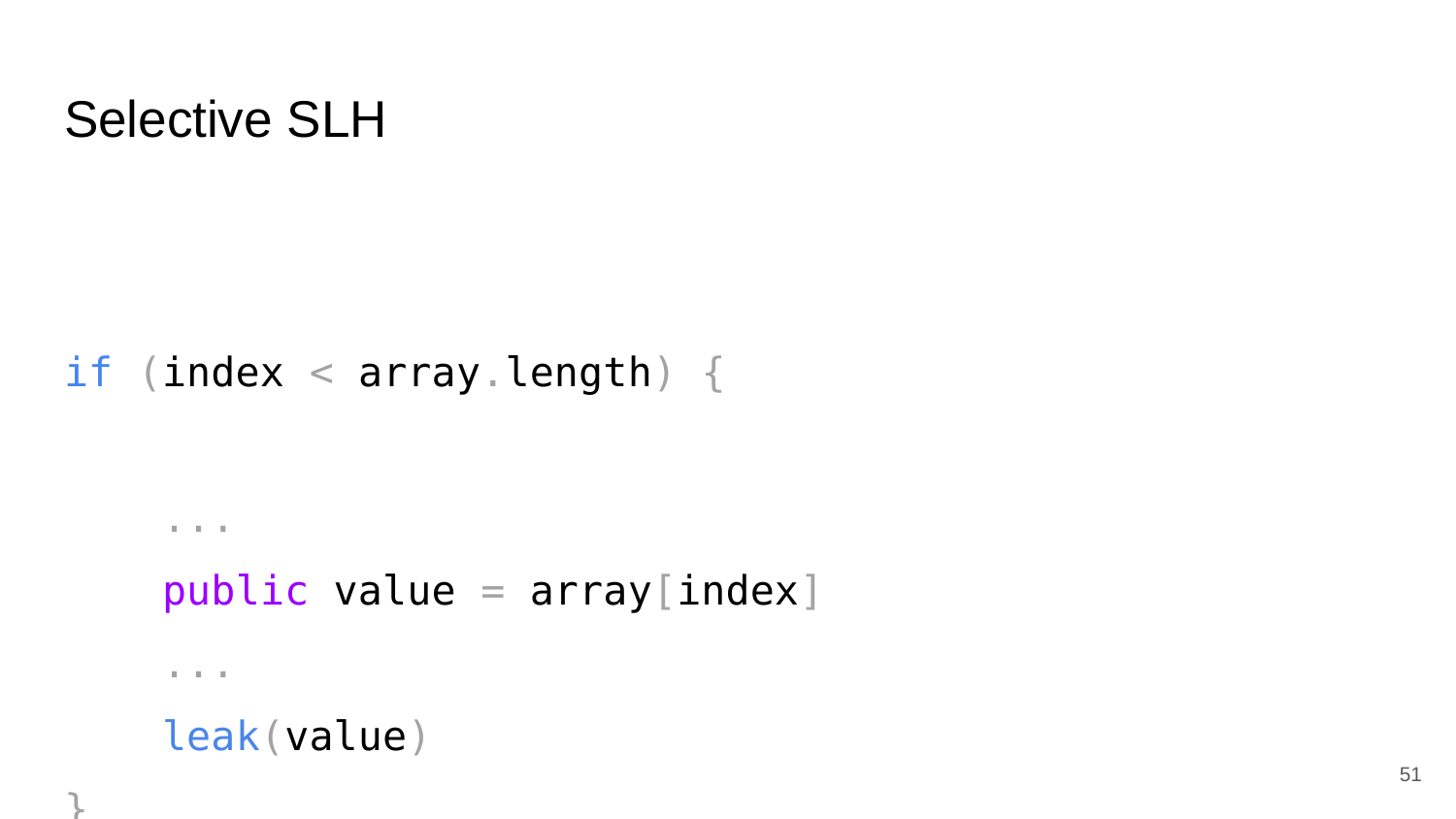

# Selective SLH
public array[]
if (index < array.length) {

    ...
    public value = array[index]
    ...
    leak(value)
}
51